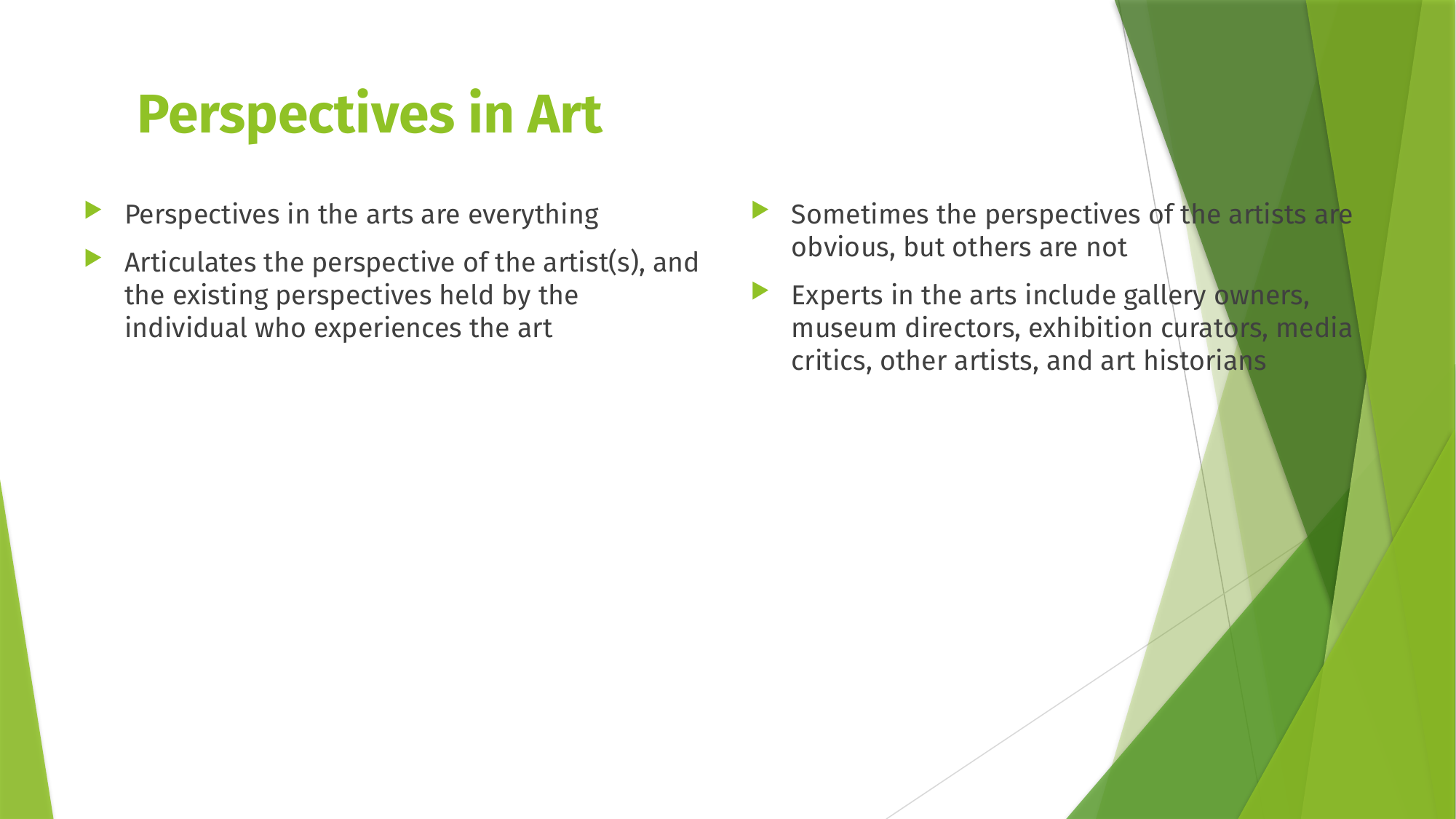

# Perspectives in Art
Perspectives in the arts are everything
Articulates the perspective of the artist(s), and the existing perspectives held by the individual who experiences the art
Sometimes the perspectives of the artists are obvious, but others are not
Experts in the arts include gallery owners, museum directors, exhibition curators, media critics, other artists, and art historians